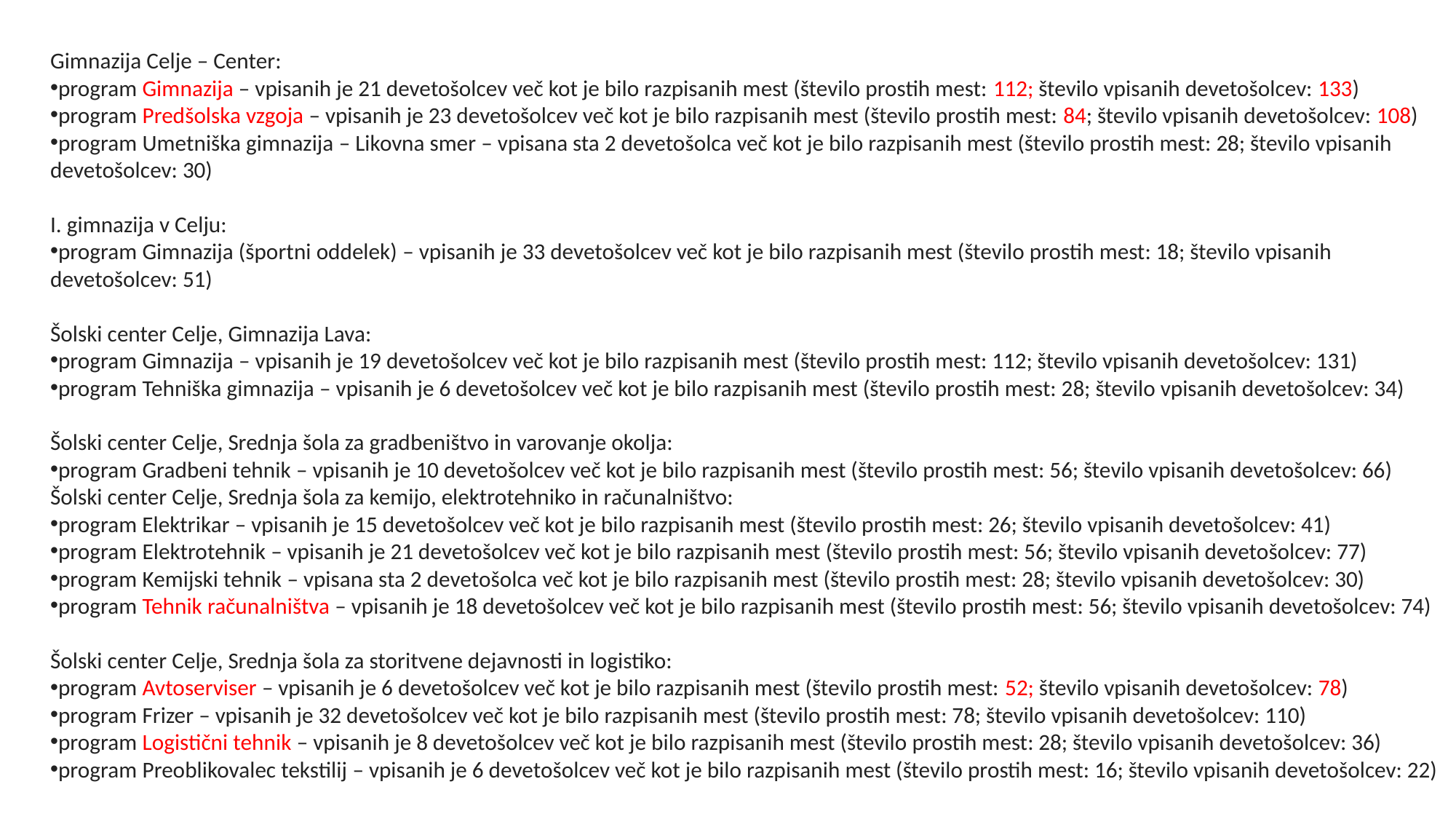

Gimnazija Celje – Center:
program Gimnazija – vpisanih je 21 devetošolcev več kot je bilo razpisanih mest (število prostih mest: 112; število vpisanih devetošolcev: 133)
program Predšolska vzgoja – vpisanih je 23 devetošolcev več kot je bilo razpisanih mest (število prostih mest: 84; število vpisanih devetošolcev: 108)
program Umetniška gimnazija – Likovna smer – vpisana sta 2 devetošolca več kot je bilo razpisanih mest (število prostih mest: 28; število vpisanih devetošolcev: 30)

I. gimnazija v Celju:
program Gimnazija (športni oddelek) – vpisanih je 33 devetošolcev več kot je bilo razpisanih mest (število prostih mest: 18; število vpisanih devetošolcev: 51)

Šolski center Celje, Gimnazija Lava:
program Gimnazija – vpisanih je 19 devetošolcev več kot je bilo razpisanih mest (število prostih mest: 112; število vpisanih devetošolcev: 131)
program Tehniška gimnazija – vpisanih je 6 devetošolcev več kot je bilo razpisanih mest (število prostih mest: 28; število vpisanih devetošolcev: 34)

Šolski center Celje, Srednja šola za gradbeništvo in varovanje okolja:
program Gradbeni tehnik – vpisanih je 10 devetošolcev več kot je bilo razpisanih mest (število prostih mest: 56; število vpisanih devetošolcev: 66)
Šolski center Celje, Srednja šola za kemijo, elektrotehniko in računalništvo:
program Elektrikar – vpisanih je 15 devetošolcev več kot je bilo razpisanih mest (število prostih mest: 26; število vpisanih devetošolcev: 41)
program Elektrotehnik – vpisanih je 21 devetošolcev več kot je bilo razpisanih mest (število prostih mest: 56; število vpisanih devetošolcev: 77)
program Kemijski tehnik – vpisana sta 2 devetošolca več kot je bilo razpisanih mest (število prostih mest: 28; število vpisanih devetošolcev: 30)
program Tehnik računalništva – vpisanih je 18 devetošolcev več kot je bilo razpisanih mest (število prostih mest: 56; število vpisanih devetošolcev: 74)

Šolski center Celje, Srednja šola za storitvene dejavnosti in logistiko:
program Avtoserviser – vpisanih je 6 devetošolcev več kot je bilo razpisanih mest (število prostih mest: 52; število vpisanih devetošolcev: 78)
program Frizer – vpisanih je 32 devetošolcev več kot je bilo razpisanih mest (število prostih mest: 78; število vpisanih devetošolcev: 110)
program Logistični tehnik – vpisanih je 8 devetošolcev več kot je bilo razpisanih mest (število prostih mest: 28; število vpisanih devetošolcev: 36)
program Preoblikovalec tekstilij – vpisanih je 6 devetošolcev več kot je bilo razpisanih mest (število prostih mest: 16; število vpisanih devetošolcev: 22)